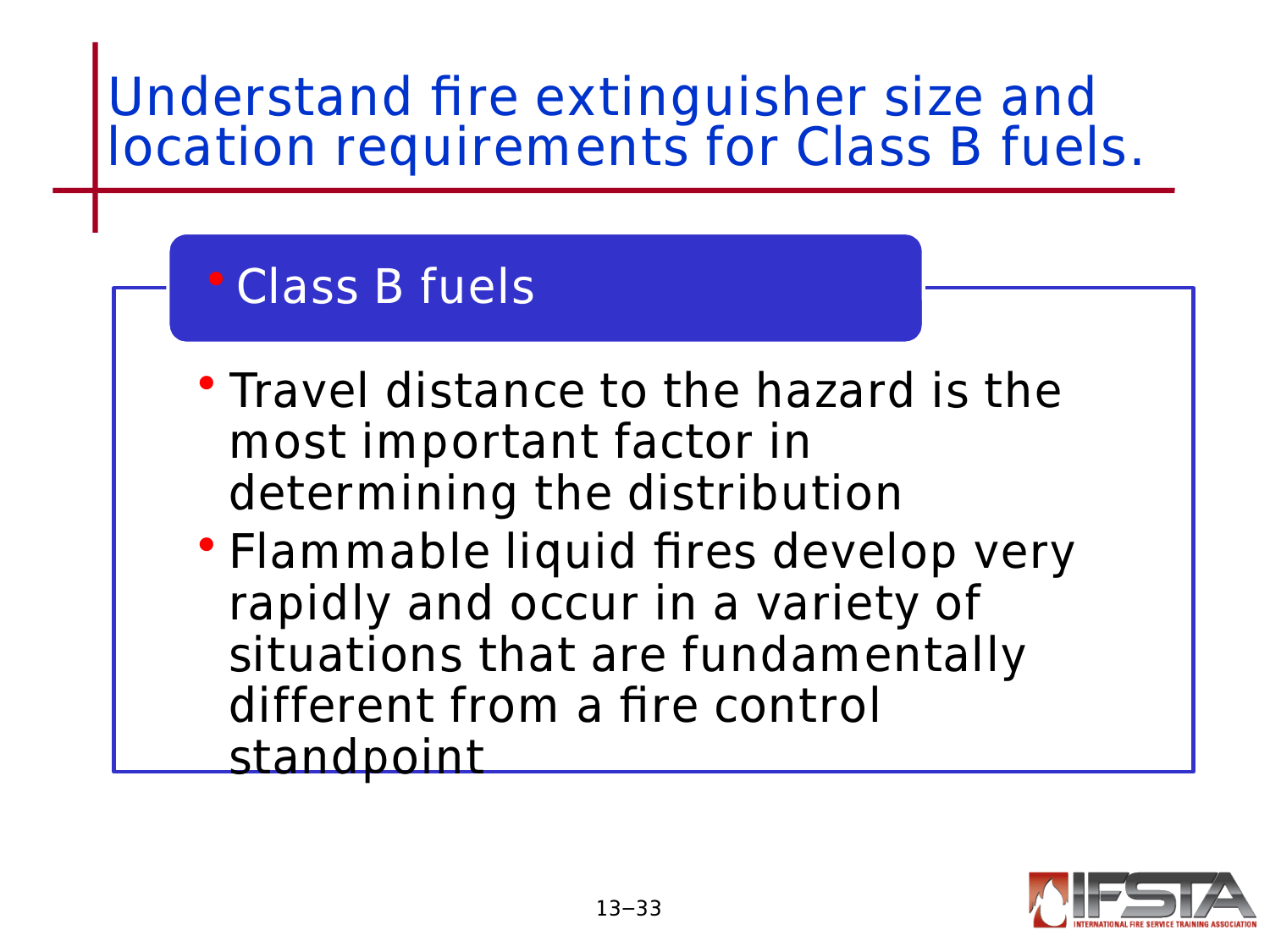

# Understand fire extinguisher size and location requirements for Class B fuels.
Travel distance to the hazard is the most important factor in determining the distribution
Flammable liquid fires develop very rapidly and occur in a variety of situations that are fundamentally different from a fire control standpoint
Class B fuels
13–33